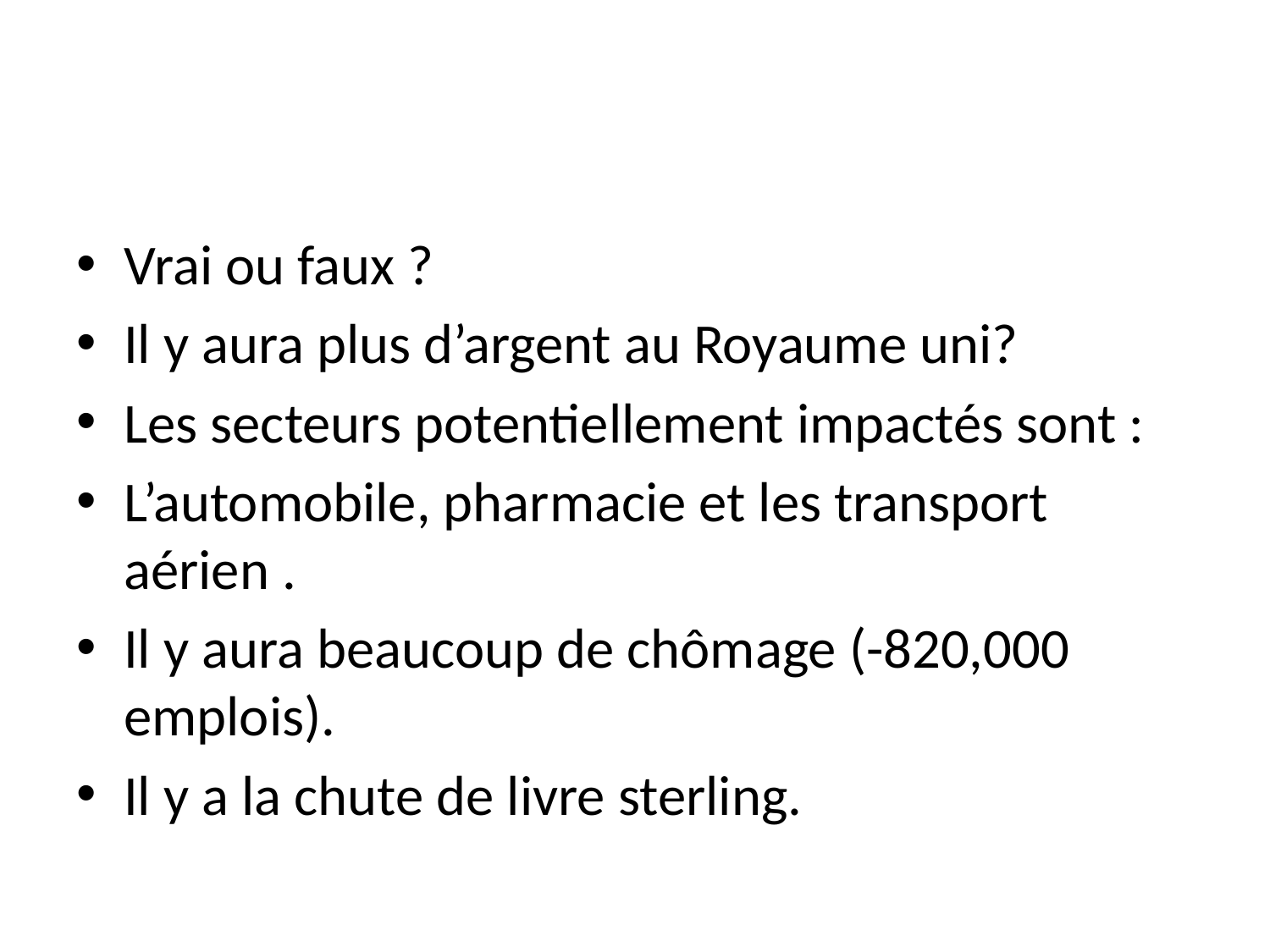

#
Vrai ou faux ?
Il y aura plus d’argent au Royaume uni?
Les secteurs potentiellement impactés sont :
L’automobile, pharmacie et les transport aérien .
Il y aura beaucoup de chômage (-820,000 emplois).
Il y a la chute de livre sterling.